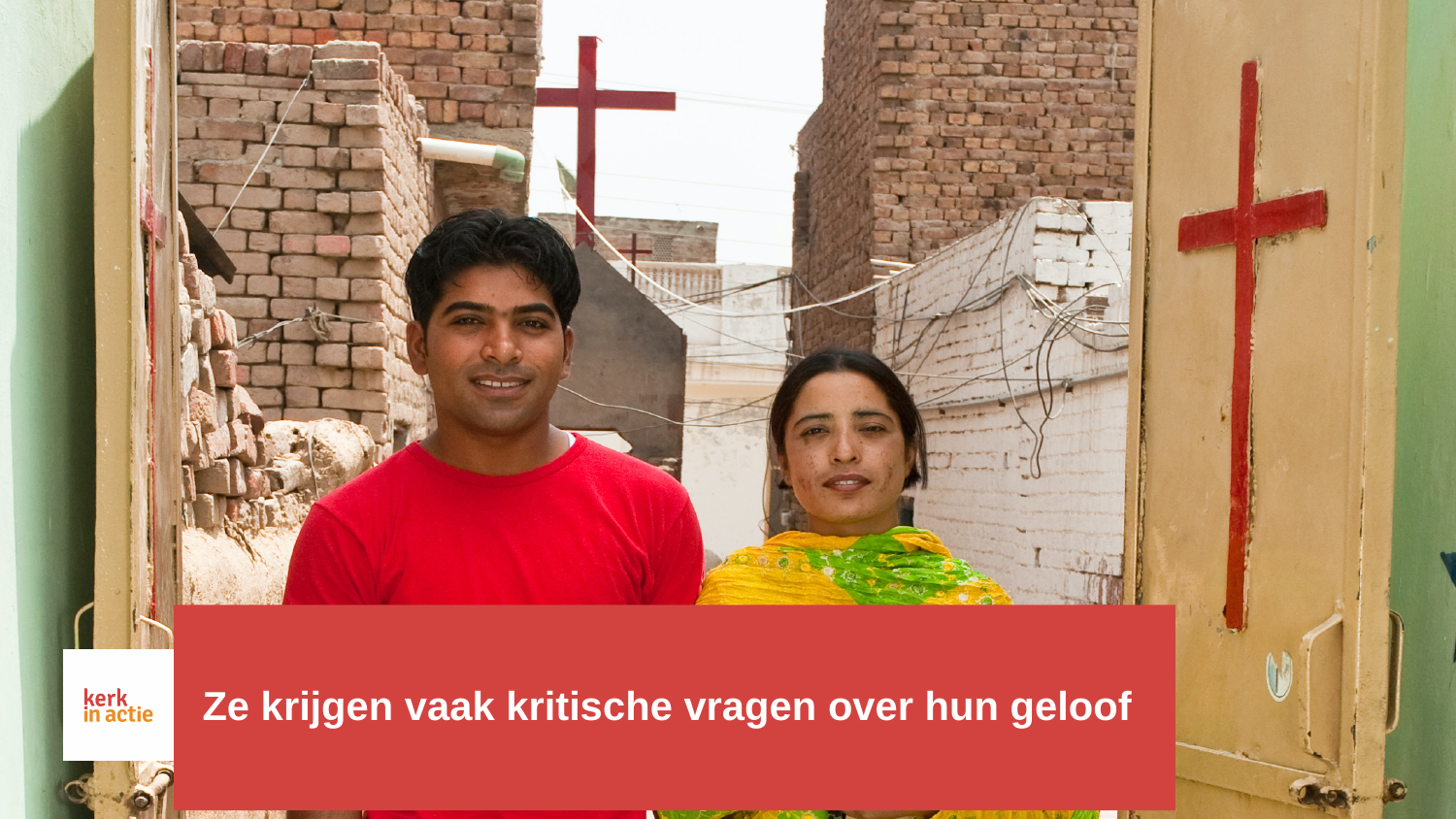

# Ze krijgen vaak kritische vragen over hun geloof